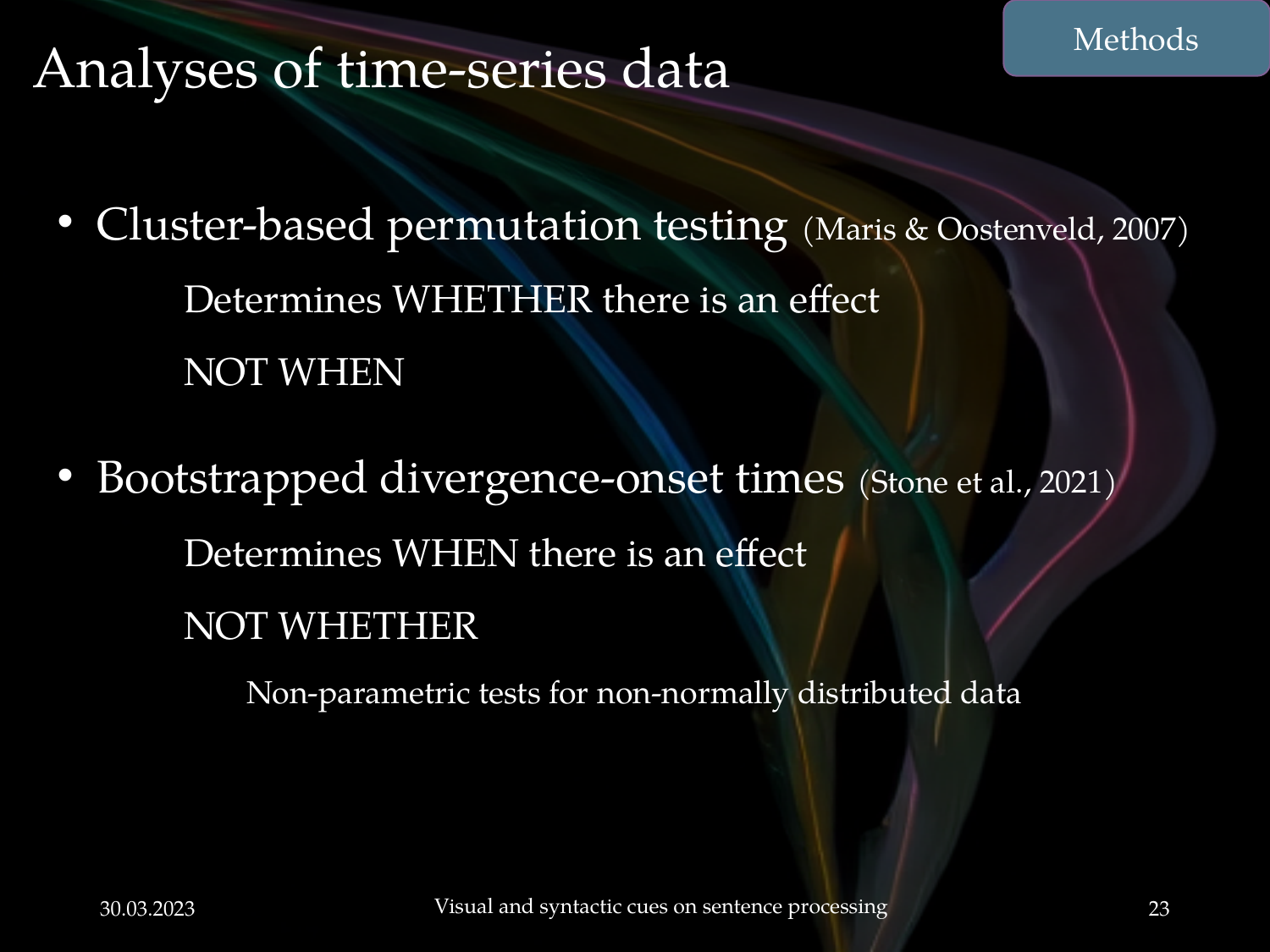

Methods
# Analyses of time-series data
Cluster-based permutation testing (Maris & Oostenveld, 2007)
Determines WHETHER there is an effect
NOT WHEN
Bootstrapped divergence-onset times (Stone et al., 2021)
Determines WHEN there is an effect
NOT WHETHER
Non-parametric tests for non-normally distributed data

Visual and syntactic cues on sentence processing
30.03.2023
23